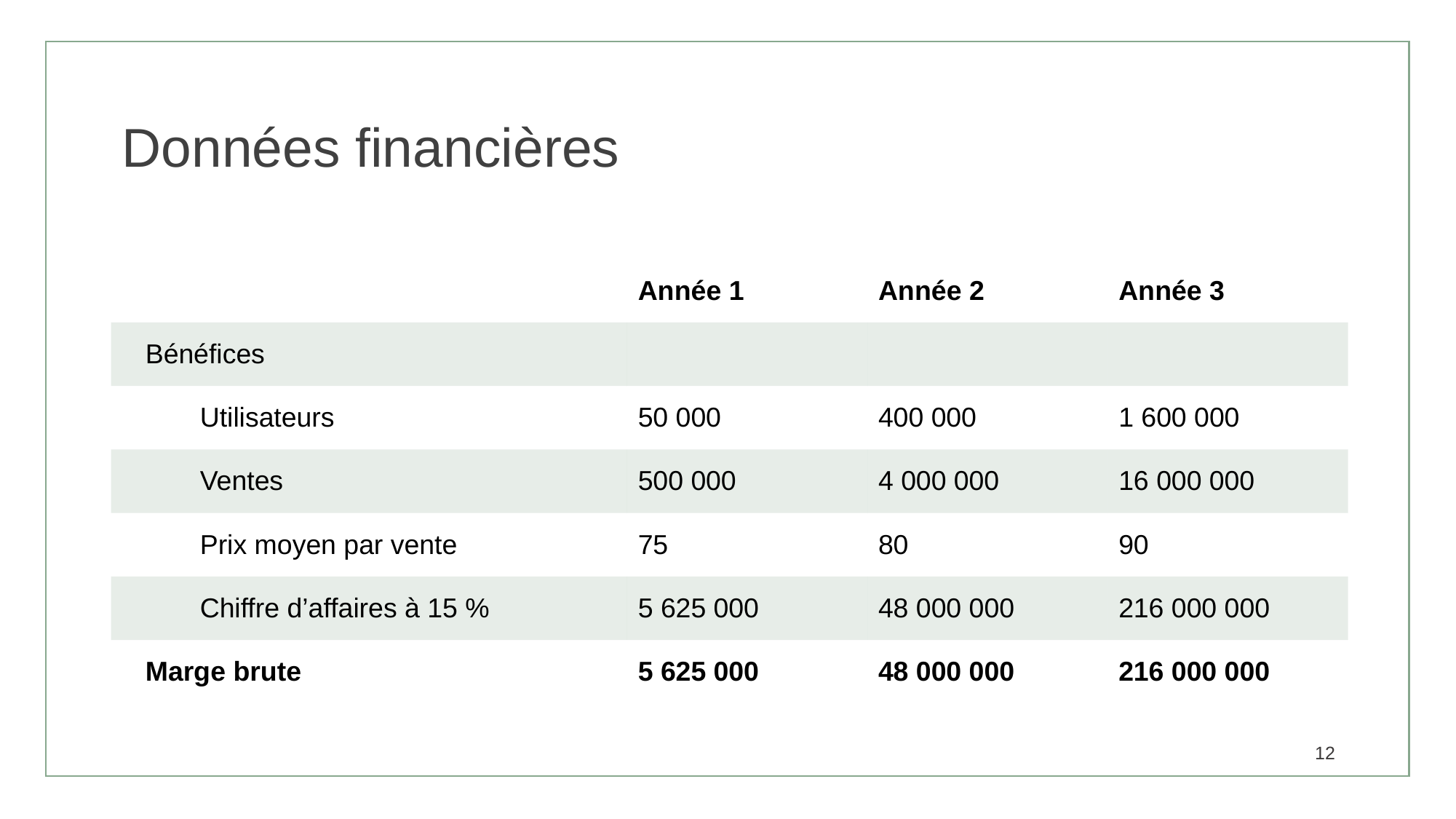

# Données financières
|  | Année 1 | Année 2 | Année 3 |
| --- | --- | --- | --- |
| Bénéfices |  |  |  |
| Utilisateurs | 50 000 | 400 000 | 1 600 000 |
| Ventes | 500 000 | 4 000 000 | 16 000 000 |
| Prix moyen par vente | 75 | 80 | 90 |
| Chiffre d’affaires à 15 % | 5 625 000 | 48 000 000 | 216 000 000 |
| Marge brute | 5 625 000 | 48 000 000 | 216 000 000 |
12